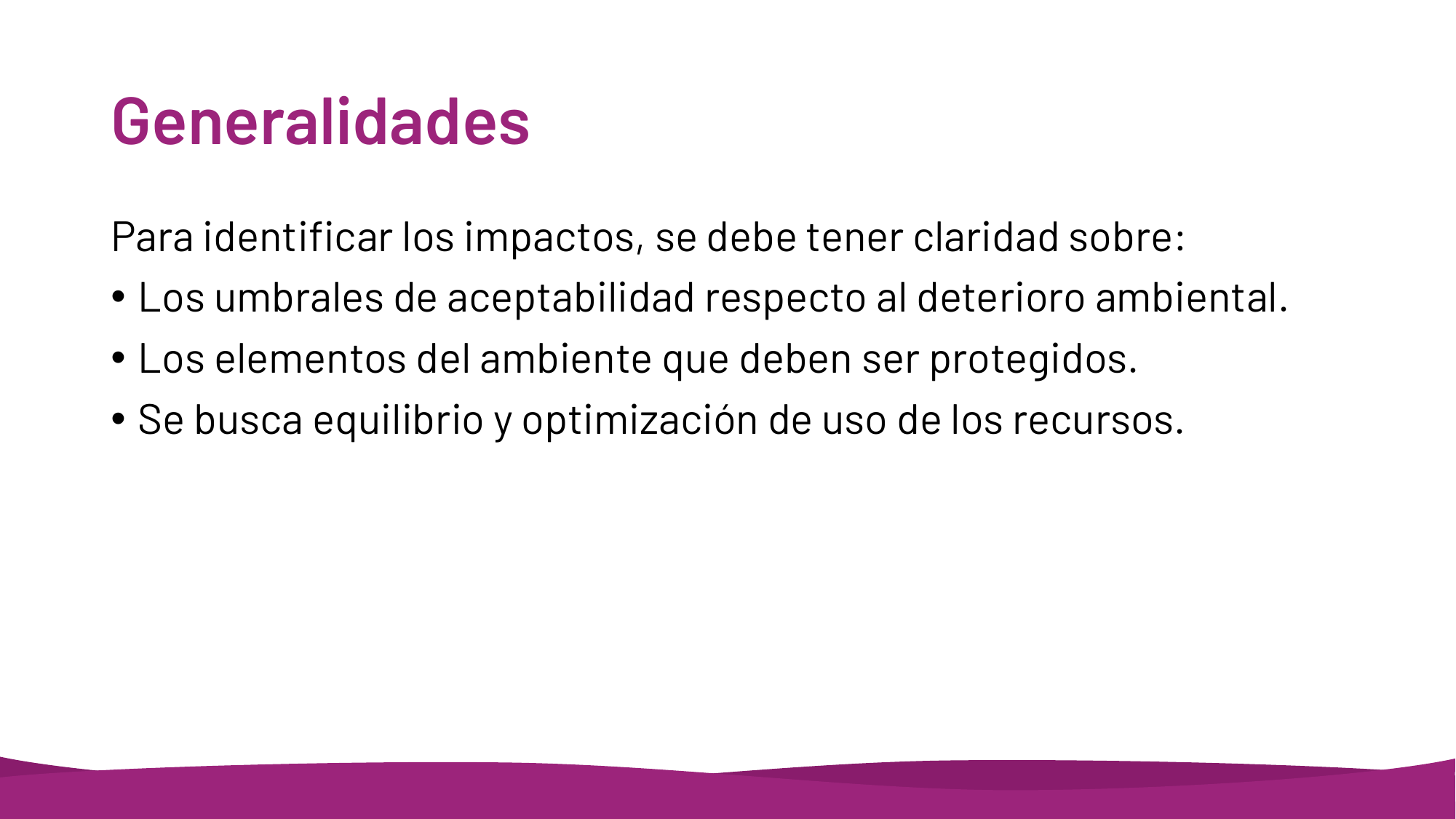

# Generalidades
Para identificar los impactos, se debe tener claridad sobre:
Los umbrales de aceptabilidad respecto al deterioro ambiental.
Los elementos del ambiente que deben ser protegidos.
Se busca equilibrio y optimización de uso de los recursos.